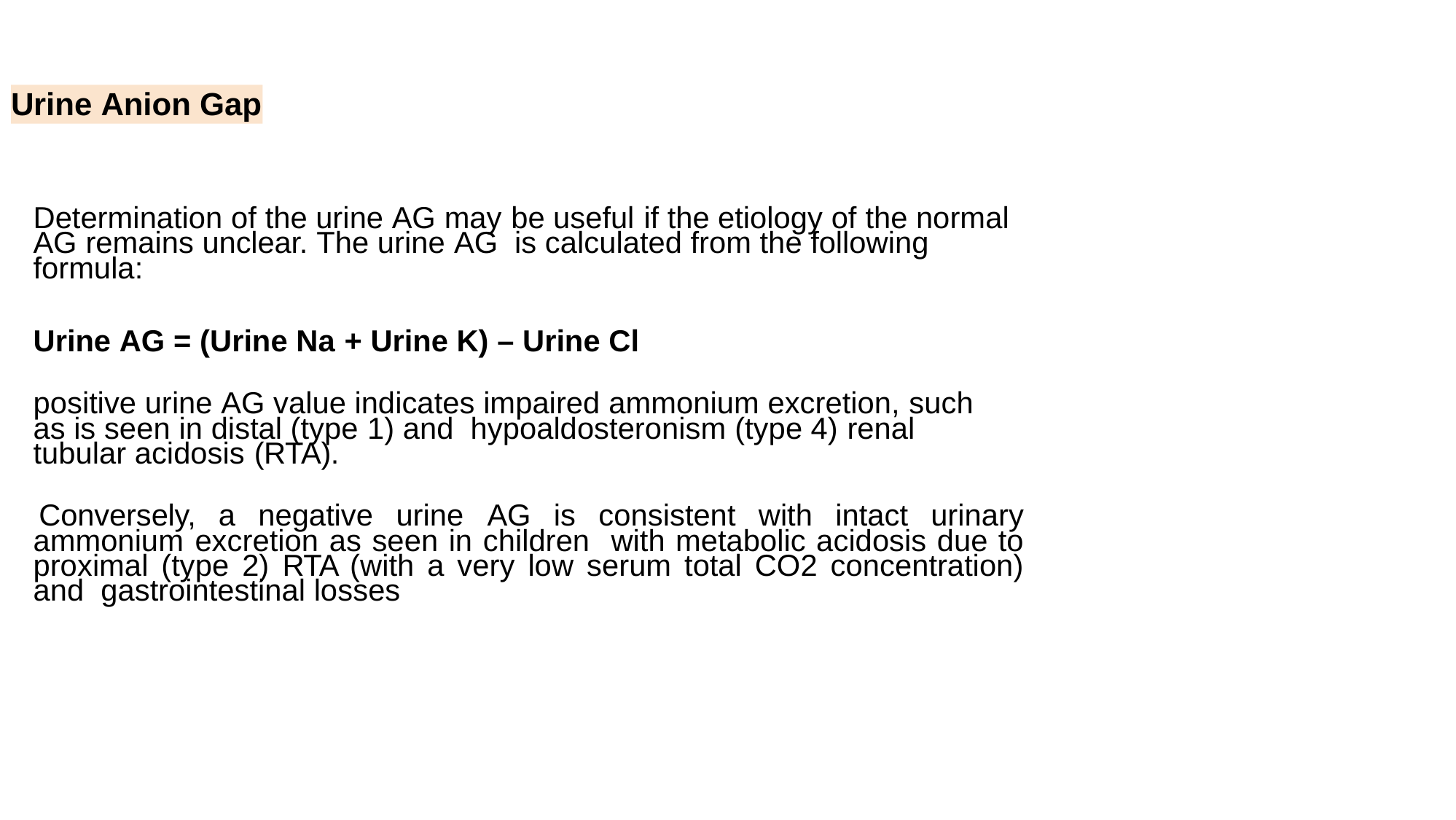

# Urine Anion Gap

Determination of the urine AG may be useful if the etiology of the normal AG remains unclear. The urine AG  is calculated from the following formula:

Urine AG = (Urine Na + Urine K) – Urine Cl

positive urine AG value indicates impaired ammonium excretion, such as is seen in distal (type 1) and  hypoaldosteronism (type 4) renal tubular acidosis (RTA).

Conversely, a negative urine AG is consistent with intact urinary ammonium excretion as seen in children  with metabolic acidosis due to proximal (type 2) RTA (with a very low serum total CO2 concentration) and  gastrointestinal losses